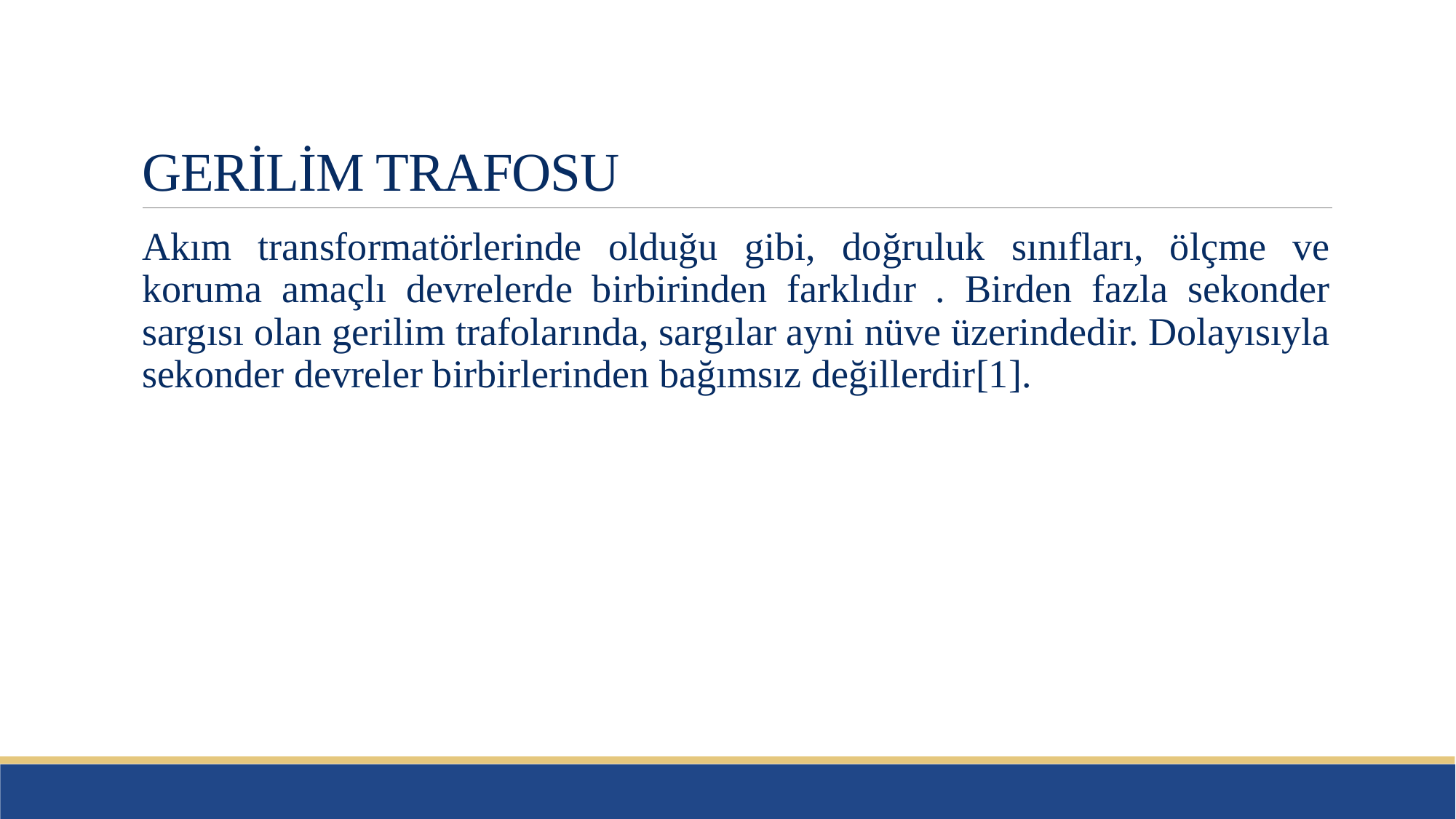

# GERİLİM TRAFOSU
Akım transformatörlerinde olduğu gibi, doğruluk sınıfları, ölçme ve koruma amaçlı devrelerde birbirinden farklıdır . Birden fazla sekonder sargısı olan gerilim trafolarında, sargılar ayni nüve üzerindedir. Dolayısıyla sekonder devreler birbirlerinden bağımsız değillerdir[1].